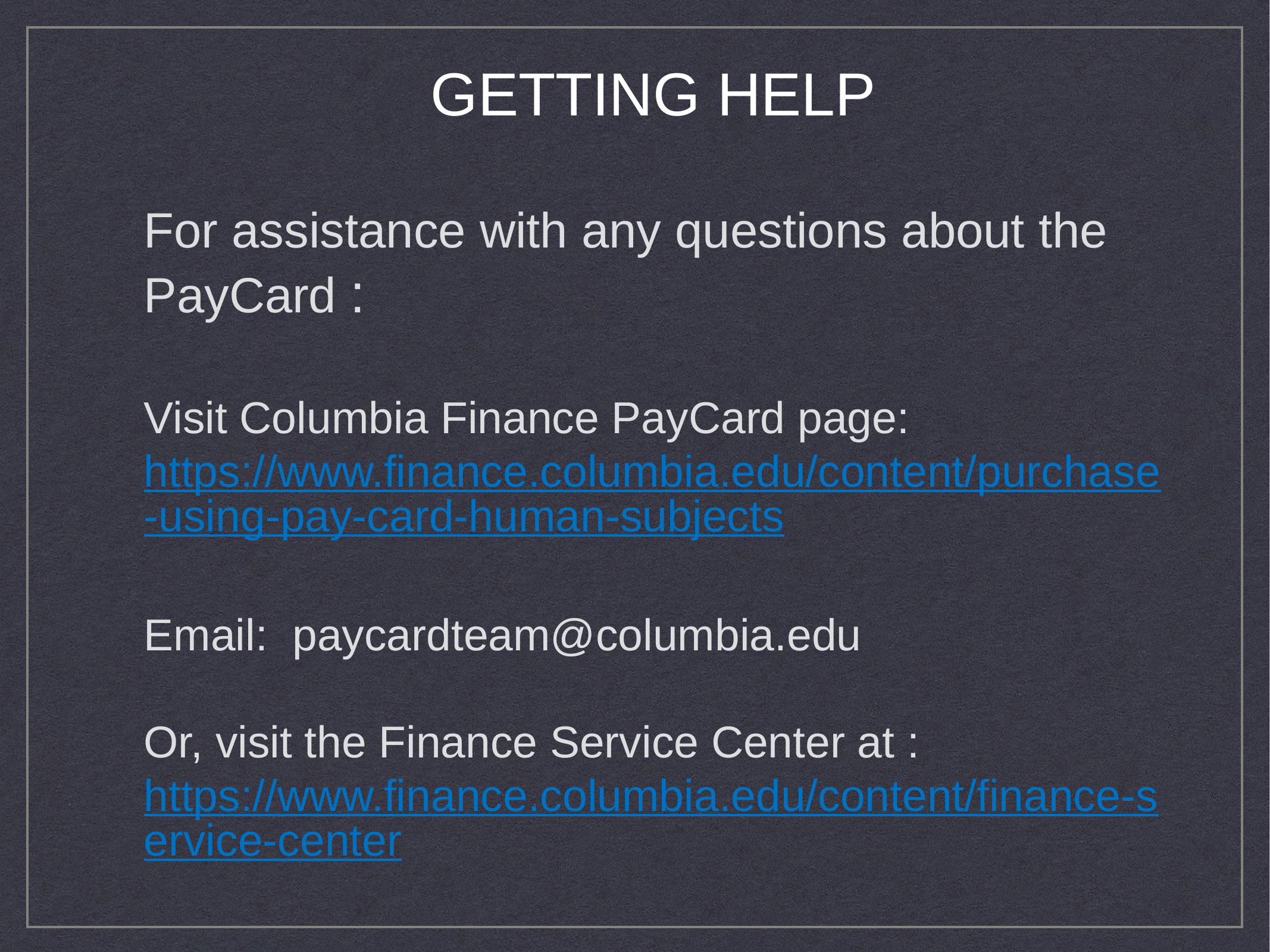

# Getting Help

For assistance with any questions about the PayCard :

Visit Columbia Finance PayCard page:  https://www.finance.columbia.edu/content/purchase-using-pay-card-human-subjects

Email:  paycardteam@columbia.edu

Or, visit the Finance Service Center at :  https://www.finance.columbia.edu/content/finance-service-center